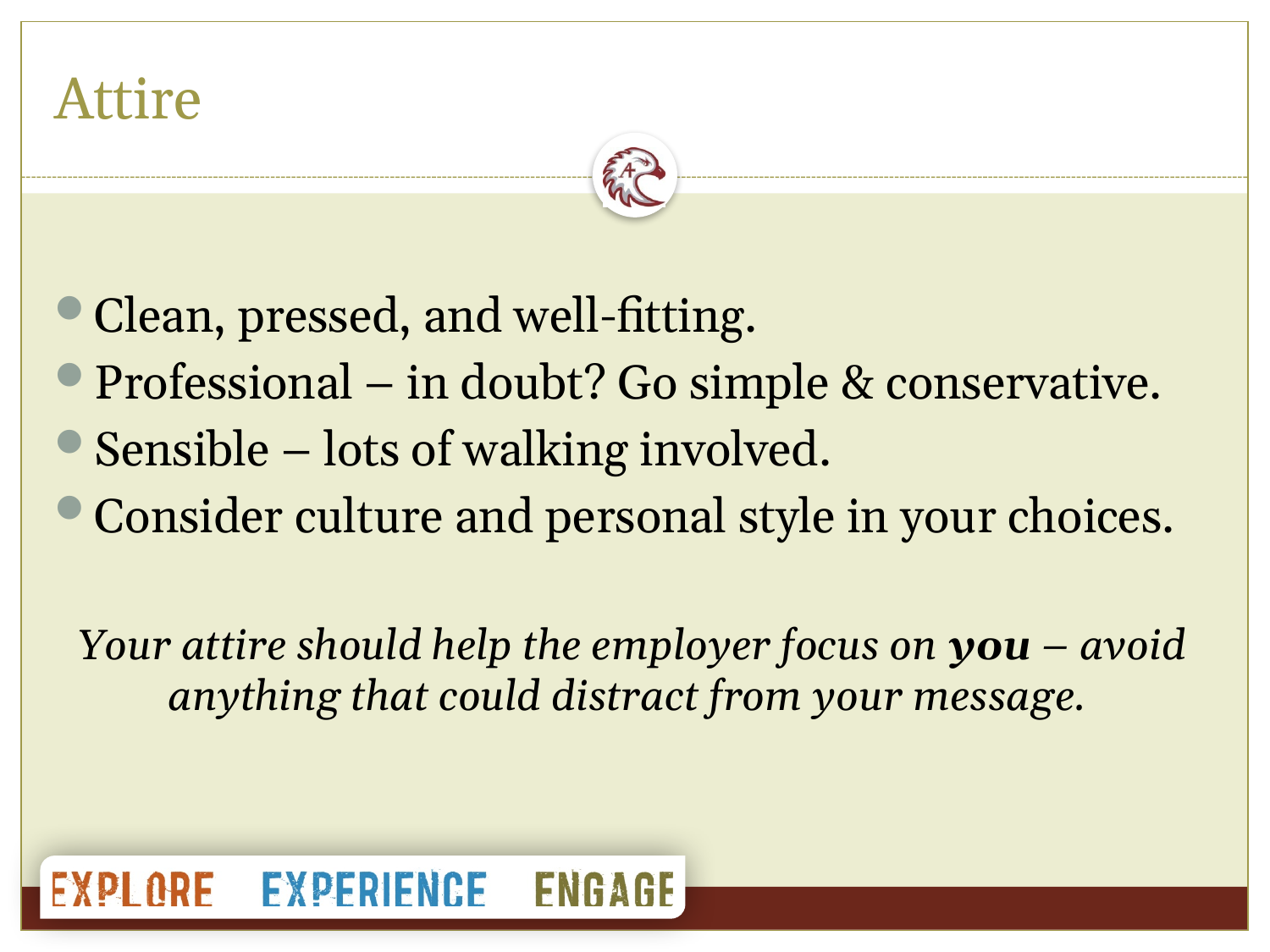

# Attire

Clean, pressed, and well-fitting.
Professional – in doubt? Go simple & conservative.
Sensible – lots of walking involved.
Consider culture and personal style in your choices.

Your attire should help the employer focus on you – avoid anything that could distract from your message.